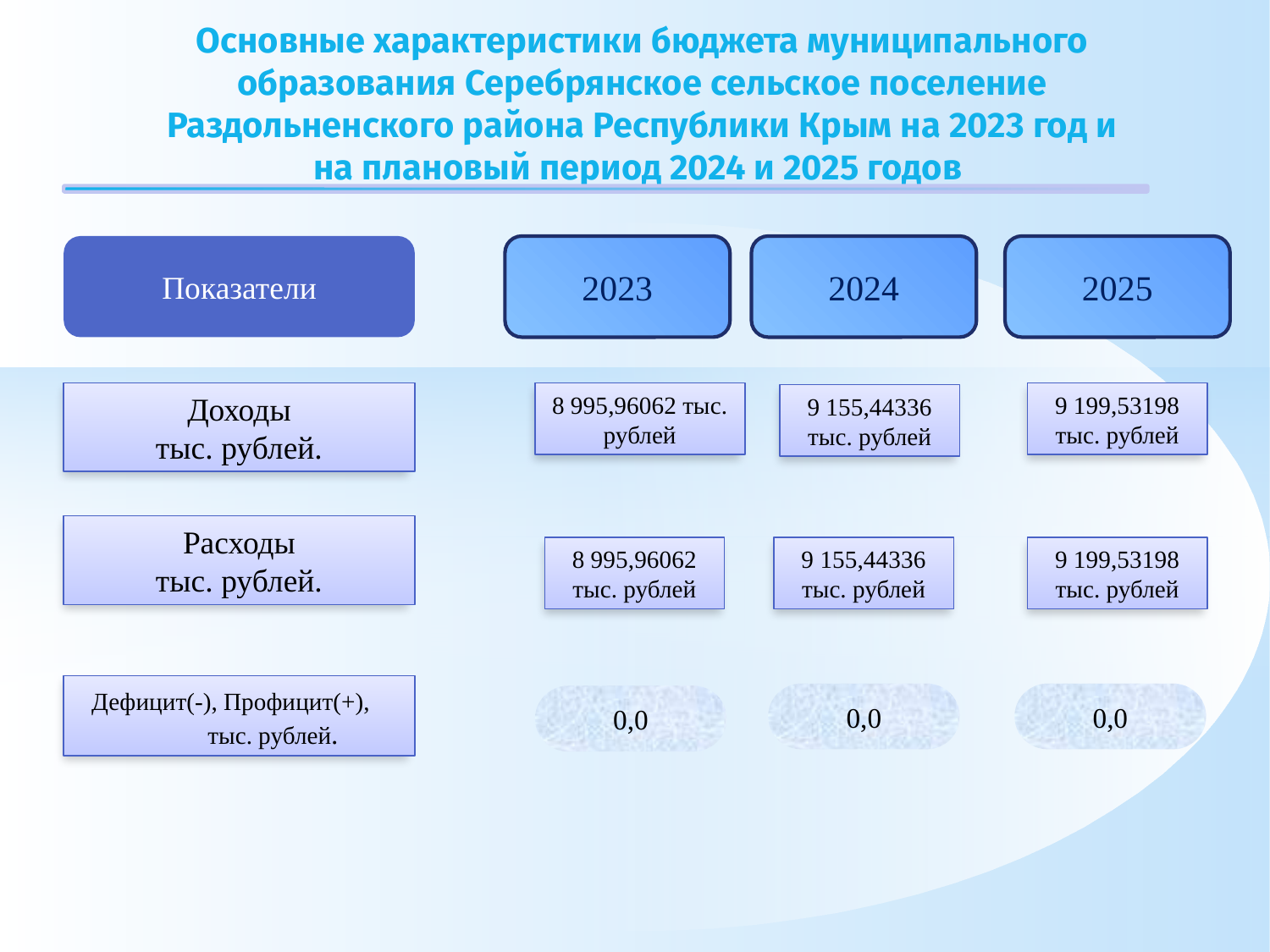

Основные характеристики бюджета муниципального образования Серебрянское сельское поселение Раздольненского района Республики Крым на 2023 год и на плановый период 2024 и 2025 годов

Показатели
2023
2024
2025
Доходы
тыс. рублей.
8 995,96062 тыс. рублей
9 199,53198 тыс. рублей
9 155,44336 тыс. рублей
Расходы
тыс. рублей.
8 995,96062 тыс. рублей
9 155,44336 тыс. рублей
9 199,53198 тыс. рублей
  Дефицит(-), Профицит(+),                 тыс. рублей.
0,0
0,0
0,0